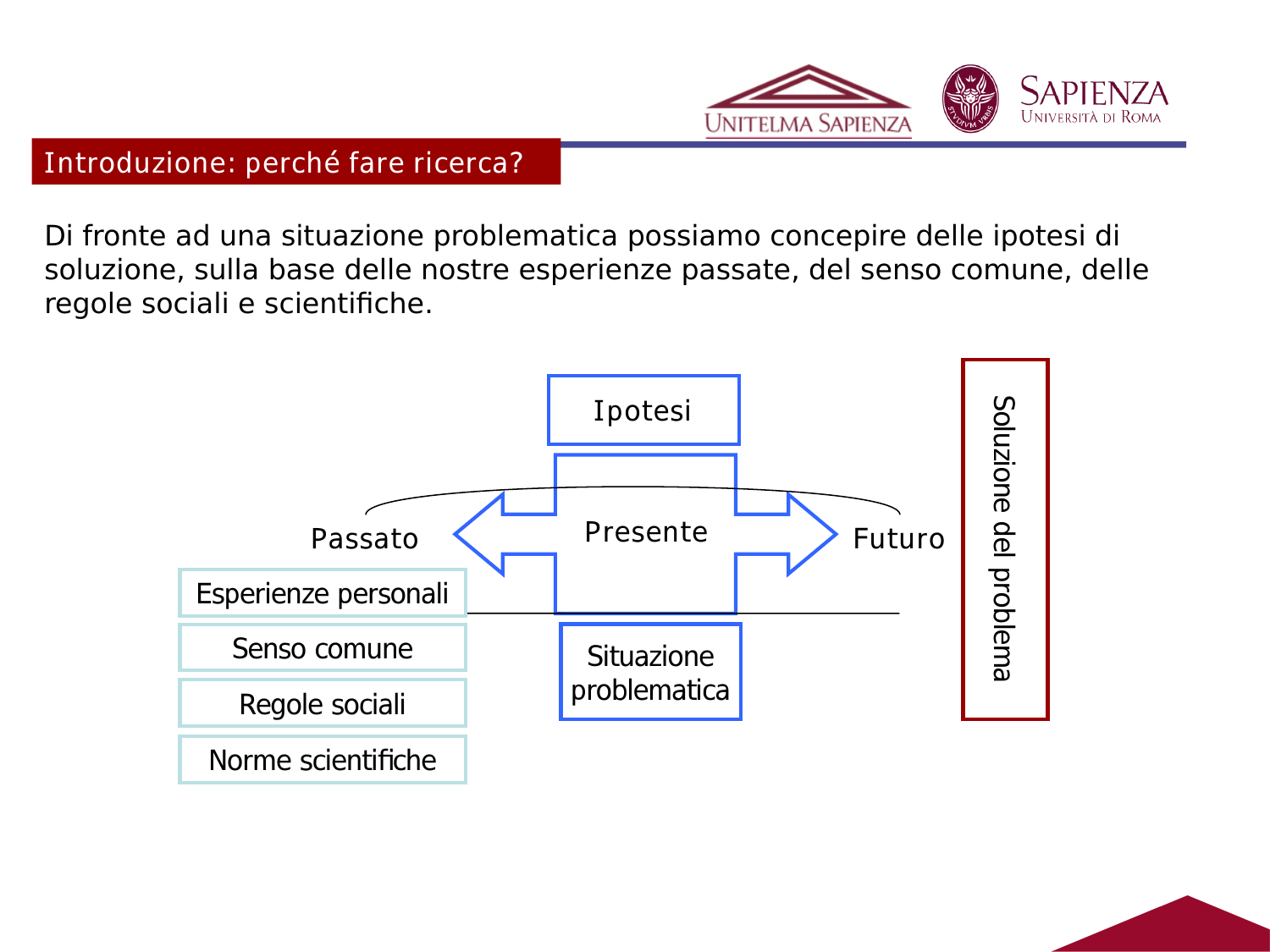

#
Introduzione: perché fare ricerca?
Di fronte ad una situazione problematica possiamo concepire delle ipotesi di soluzione, sulla base delle nostre esperienze passate, del senso comune, delle regole sociali e scientifiche.
Soluzione del problema
Ipotesi

Presente
Passato
Futuro

Esperienze personali
Senso comune
Situazione
problematica
Regole sociali
Norme scientifiche